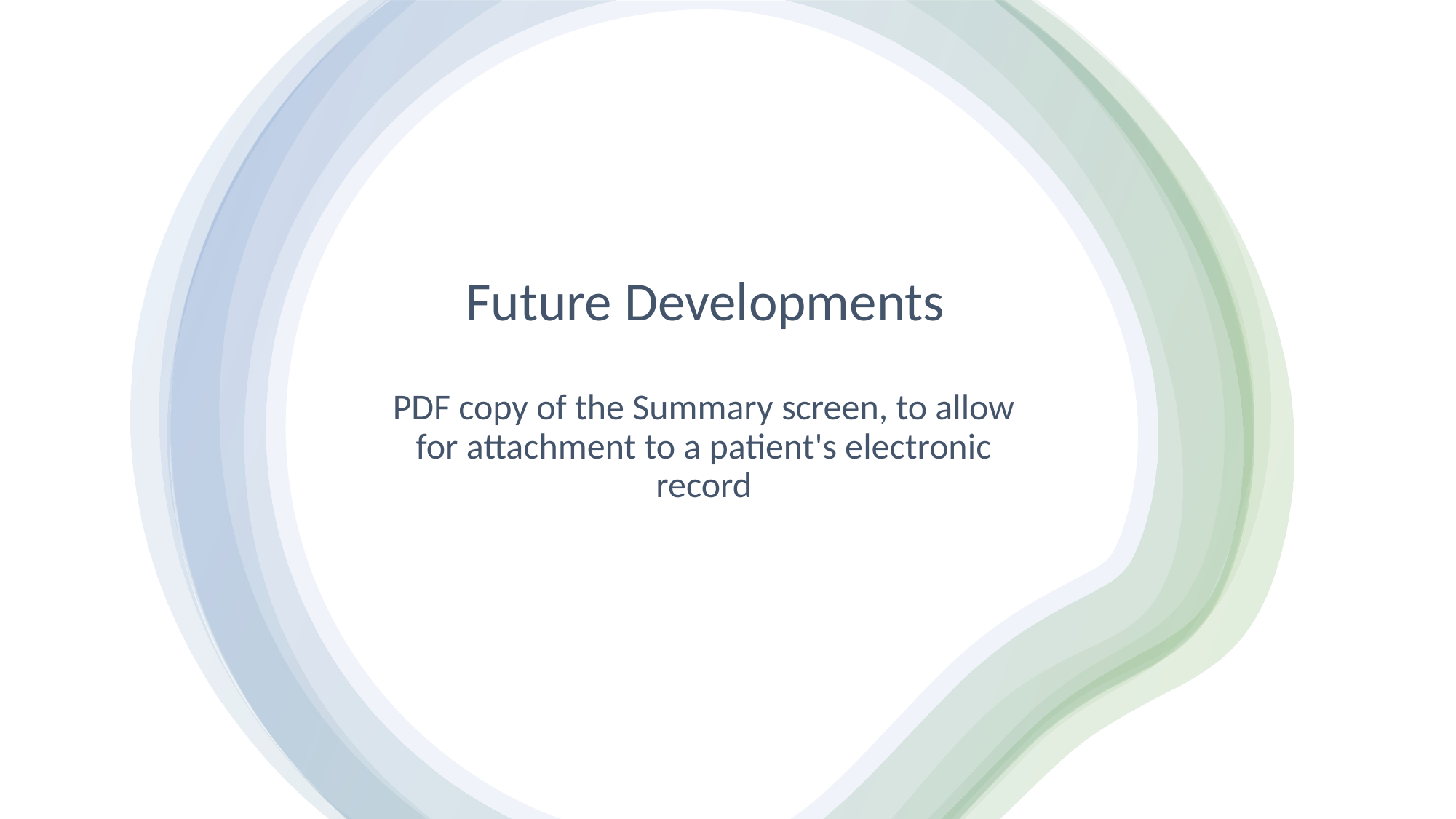

# Future Developments
PDF copy of the Summary screen, to allow for attachment to a patient's electronic record